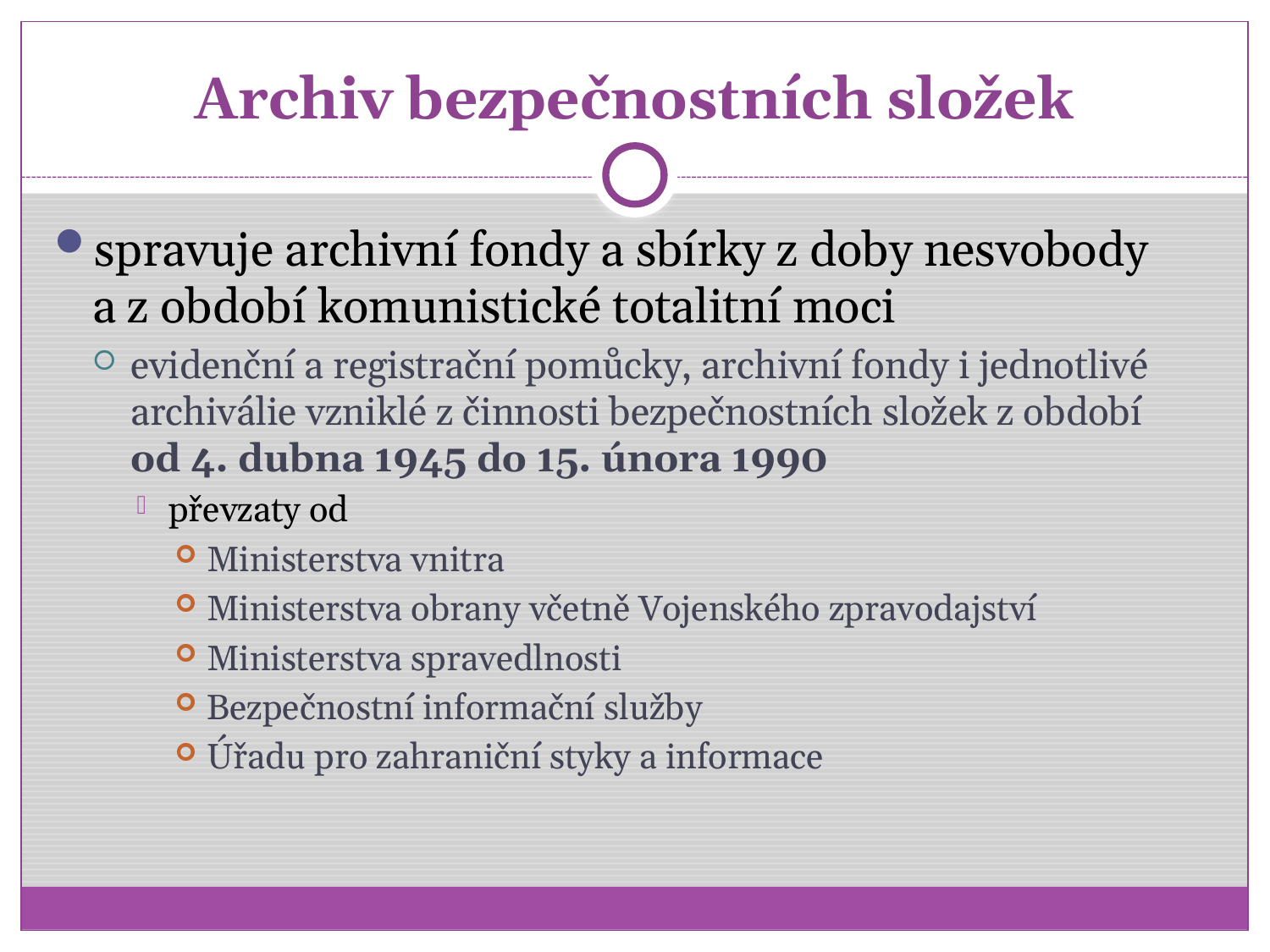

# Archiv bezpečnostních složek
spravuje archivní fondy a sbírky z doby nesvobody a z období komunistické totalitní moci
evidenční a registrační pomůcky, archivní fondy i jednotlivé archiválie vzniklé z činnosti bezpečnostních složek z období  od 4. dubna 1945 do 15. února 1990
převzaty od
Ministerstva vnitra
Ministerstva obrany včetně Vojenského zpravodajství
Ministerstva spravedlnosti
Bezpečnostní informační služby
Úřadu pro zahraniční styky a informace